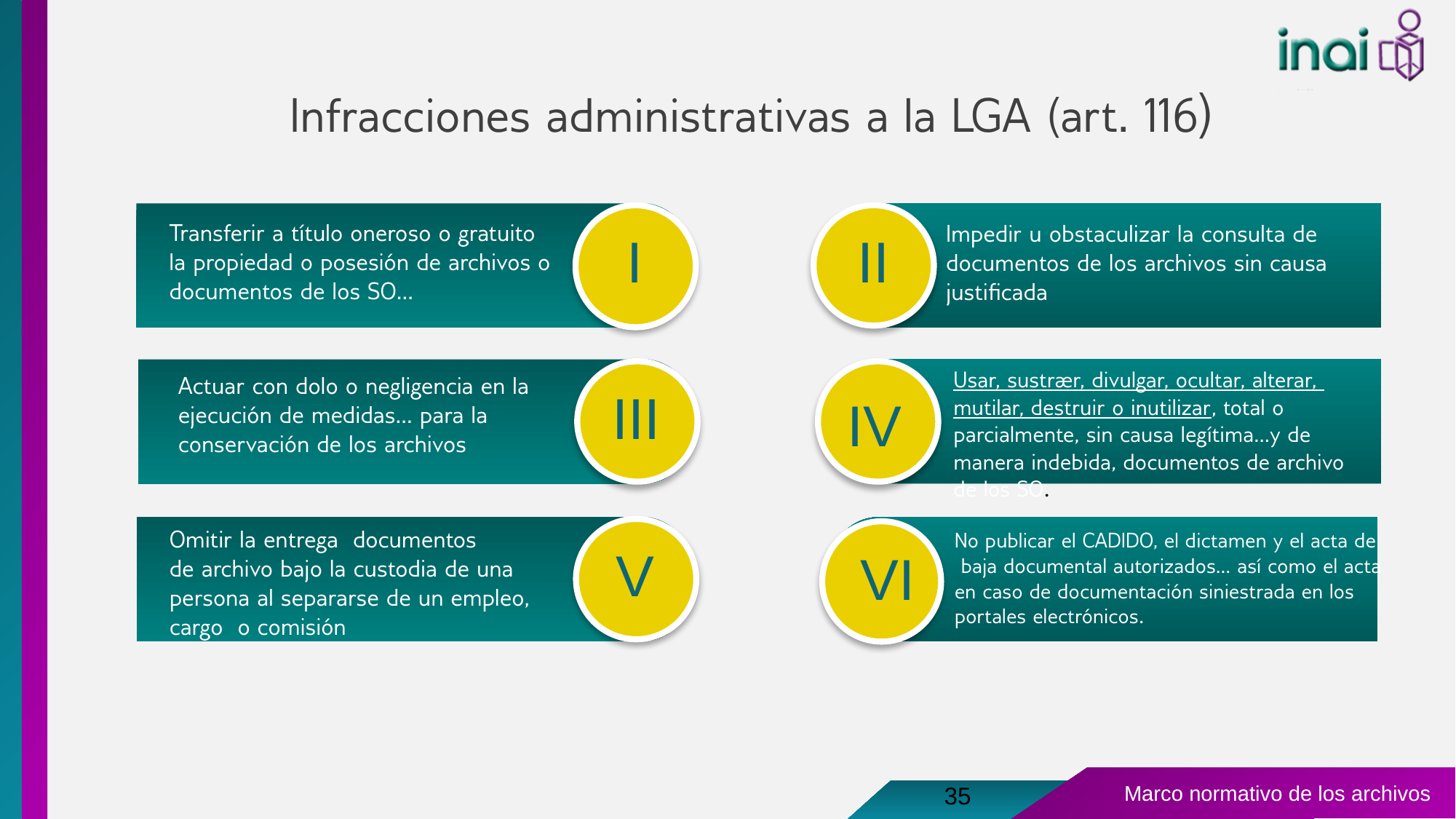

# Infracciones administrativas a la LGA (art. 116)

Transferir a título oneroso o gratuito
la propiedad o posesión de archivos o
documentos de los SO…
I

Impedir u obstaculizar la consulta de documentos de los archivos sin causa justificada
II

III

Usar, sustraer, divulgar, ocultar, alterar,
mutilar, destruir o inutilizar, total o parcialmente, sin causa legítima...y de manera indebida, documentos de archivo de los SO.
Actuar con dolo o negligencia en la ejecución de medidas… para la conservación de los archivos
IV

V

Omitir la entrega  documentos
de archivo bajo la custodia de una
persona al separarse de un empleo,
cargo  o comisión
No publicar el CADIDO, el dictamen y el acta de
 baja documental autorizados… así como el acta
en caso de documentación siniestrada en los portales electrónicos.
VI
35